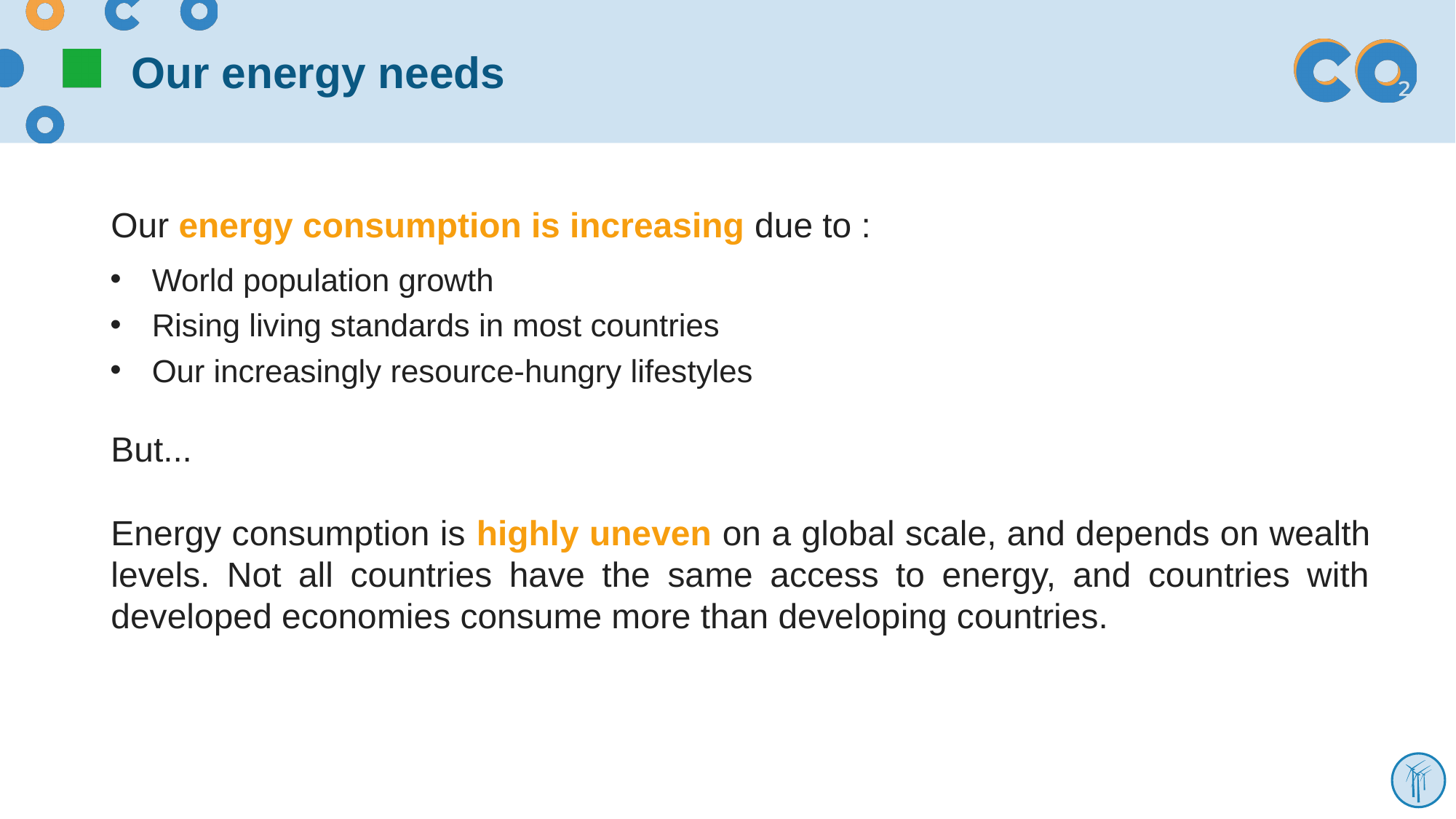

# Our energy needs
Our energy consumption is increasing due to :
World population growth
Rising living standards in most countries
Our increasingly resource-hungry lifestyles

But...

Energy consumption is highly uneven on a global scale, and depends on wealth levels. Not all countries have the same access to energy, and countries with developed economies consume more than developing countries.